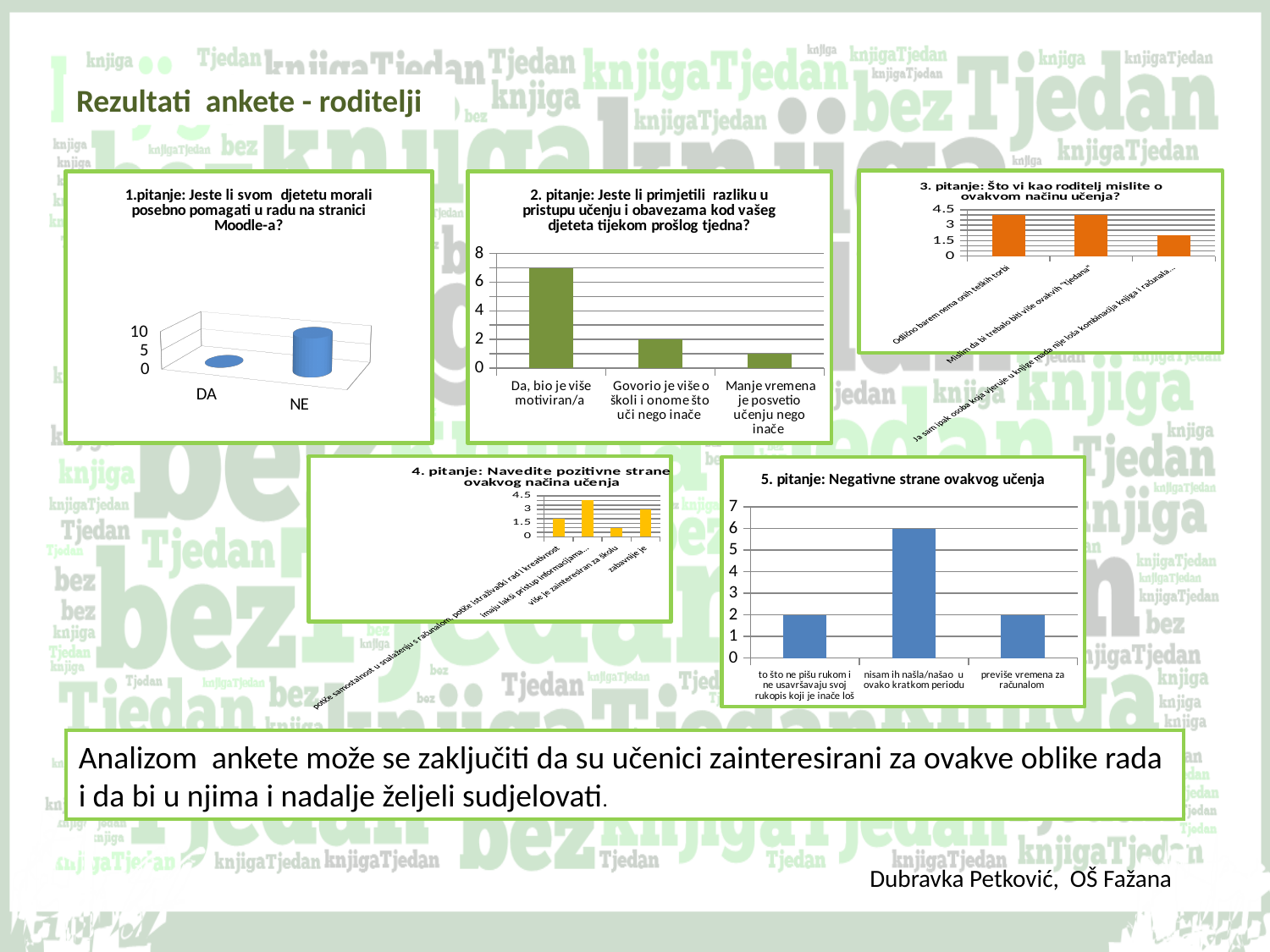

Rezultati  ankete - roditelji

[unsupported chart]

### Chart: 2. pitanje: Jeste li primjetili  razliku u pristupu učenju i obavezama kod vašeg djeteta tijekom prošlog tjedna?

| Category | Broj roditelja |
|---|---|
| Da, bio je više motiviran/a  | 7.0 |
|  Govorio je više o školi i onome što uči nego inače  | 2.0 |
|  Manje vremena je posvetio učenju nego inače  | 1.0 |

### Chart: 3. pitanje: Što vi kao roditelj mislite o ovakvom načinu učenja?

| Category | Stupac1 |
|---|---|
|  Odlično barem nema onih teških torbi | 4.0 |
| Mislim da bi trebalo biti više ovakvih "tjedana" | 4.0 |
|  Ja sam ipak osoba koja vjeruje u knjige mada nije loša kombinacija knjiga i računala... | 2.0 |

### Chart: 4. pitanje: Navedite pozitivne strane ovakvog načina učenja

| Category | Navedite pozitivne strane ovakvog načina učenja |
|---|---|
| potiče samostalnost u snalaženju s računalom, potiče istraživački rad i kreativnost | 2.0 |
| imaju lakši pristup informacijama... | 4.0 |
| više je zainteresiran za školu | 1.0 |
|  zabavnije je | 3.0 |

### Chart: 5. pitanje: Negativne strane ovakvog učenja

| Category | Negativne strane ovakvog učenja |
|---|---|
| to što ne pišu rukom i ne usavršavaju svoj rukopis koji je inače loš | 2.0 |
| nisam ih našla/našao  u ovako kratkom periodu | 6.0 |
| previše vremena za računalom  | 2.0 |
Analizom  ankete može se zaključiti da su učenici zainteresirani za ovakve oblike rada
i da bi u njima i nadalje željeli sudjelovati.